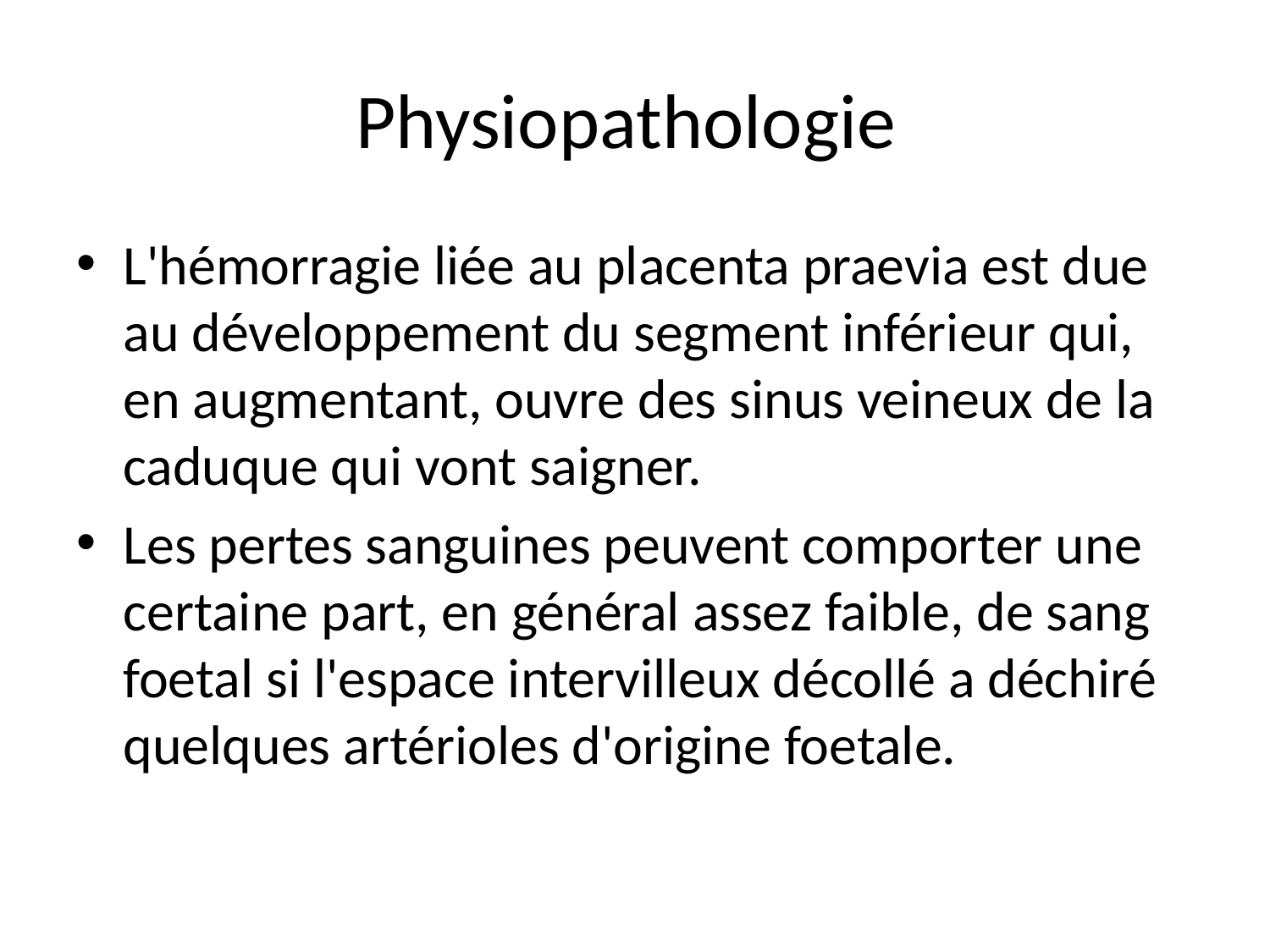

# Physiopathologie
L'hémorragie liée au placenta praevia est due au développement du segment inférieur qui, en augmentant, ouvre des sinus veineux de la caduque qui vont saigner.
Les pertes sanguines peuvent comporter une certaine part, en général assez faible, de sang foetal si l'espace intervilleux décollé a déchiré quelques artérioles d'origine foetale.